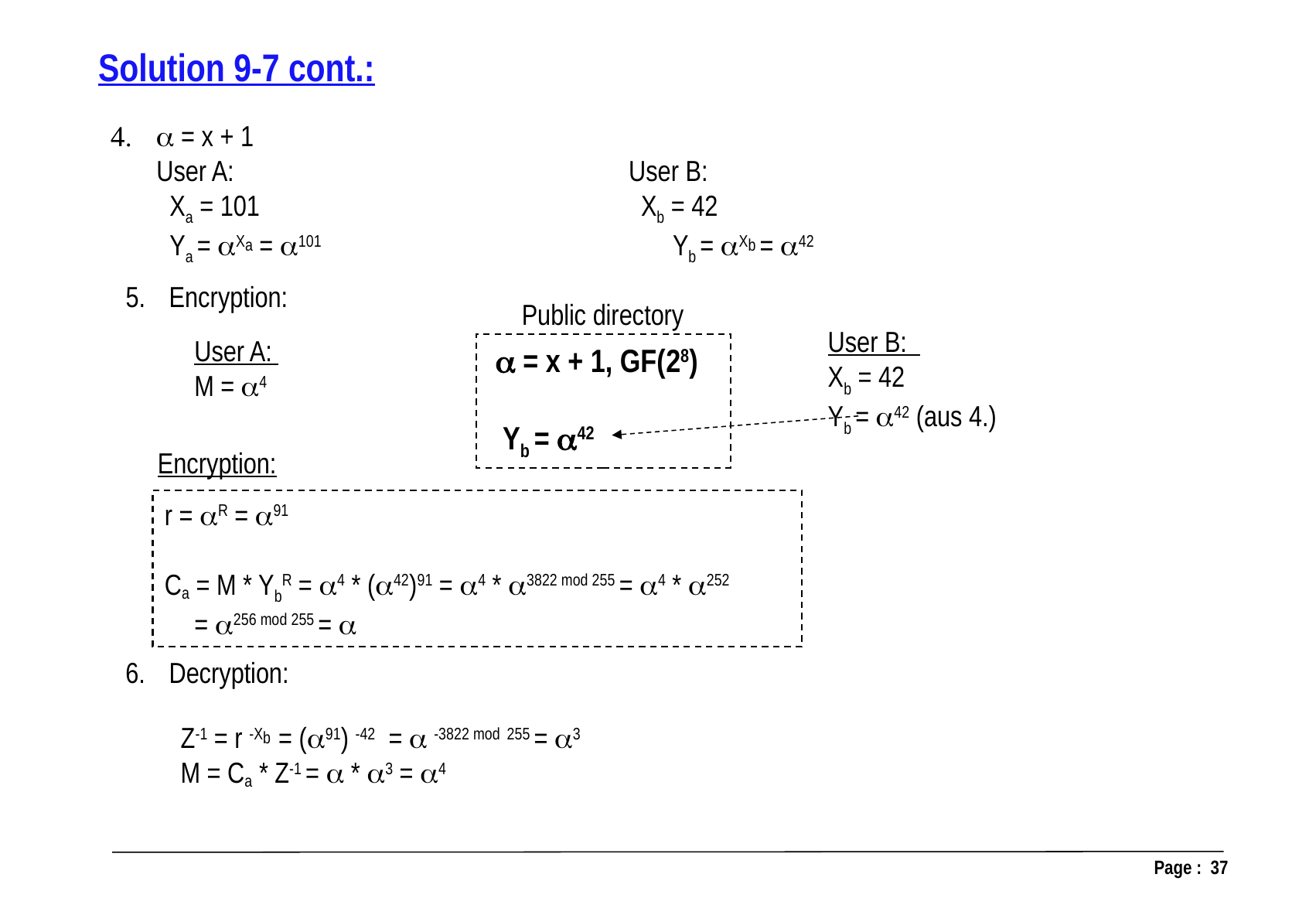

Solution 9-7 cont.:
α = x + 1
       User A:                                                            User B:
         Xa = 101                                                          Xb = 42
         Ya = αXa = α101           		        Yb = αXb = α42
Encryption:
Public directory
User B:
Xb = 42
Yb = α42 (aus 4.)
User A:
M = α4
 α = x + 1, GF(28)

  Yb = α42

Encryption:
r = αR = α91

Ca = M * YbR = α4 * (α42)91 = α4 * α3822 mod 255 = α4 * α252
       = α256 mod 255 = α
Decryption:
Z-1 = r -Xb  = (α91) -42  = α -3822 mod 255 = α3
M = Ca * Z-1 = α * α3 = α4